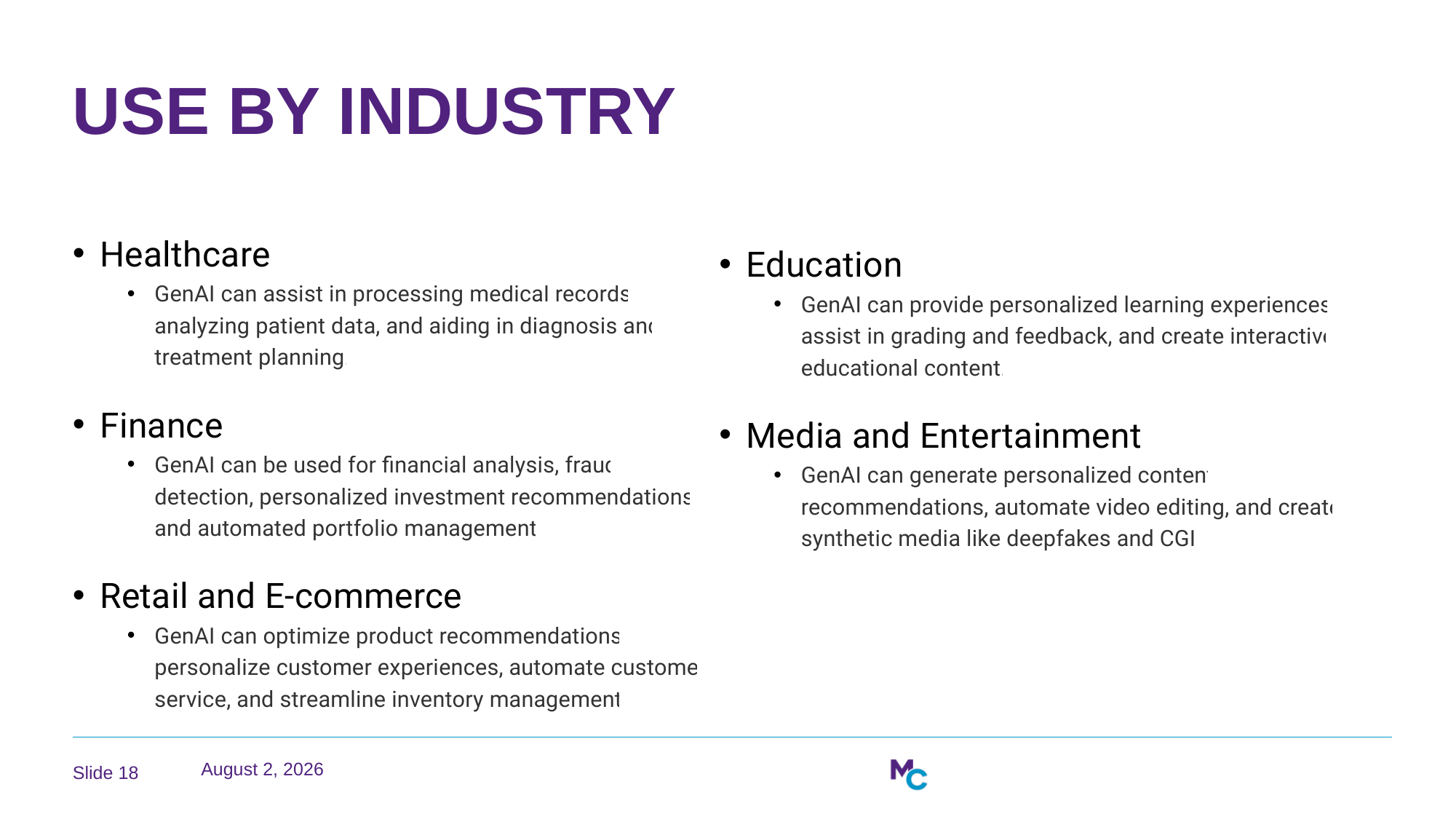

# Use By Industry
Healthcare
GenAI can assist in processing medical records, analyzing patient data, and aiding in diagnosis and treatment planning.
Finance
GenAI can be used for financial analysis, fraud detection, personalized investment recommendations, and automated portfolio management.
Retail and E-commerce
GenAI can optimize product recommendations, personalize customer experiences, automate customer service, and streamline inventory management.
Education
GenAI can provide personalized learning experiences, assist in grading and feedback, and create interactive educational content.
Media and Entertainment
GenAI can generate personalized content recommendations, automate video editing, and create synthetic media like deepfakes and CGI.

August 2, 2026